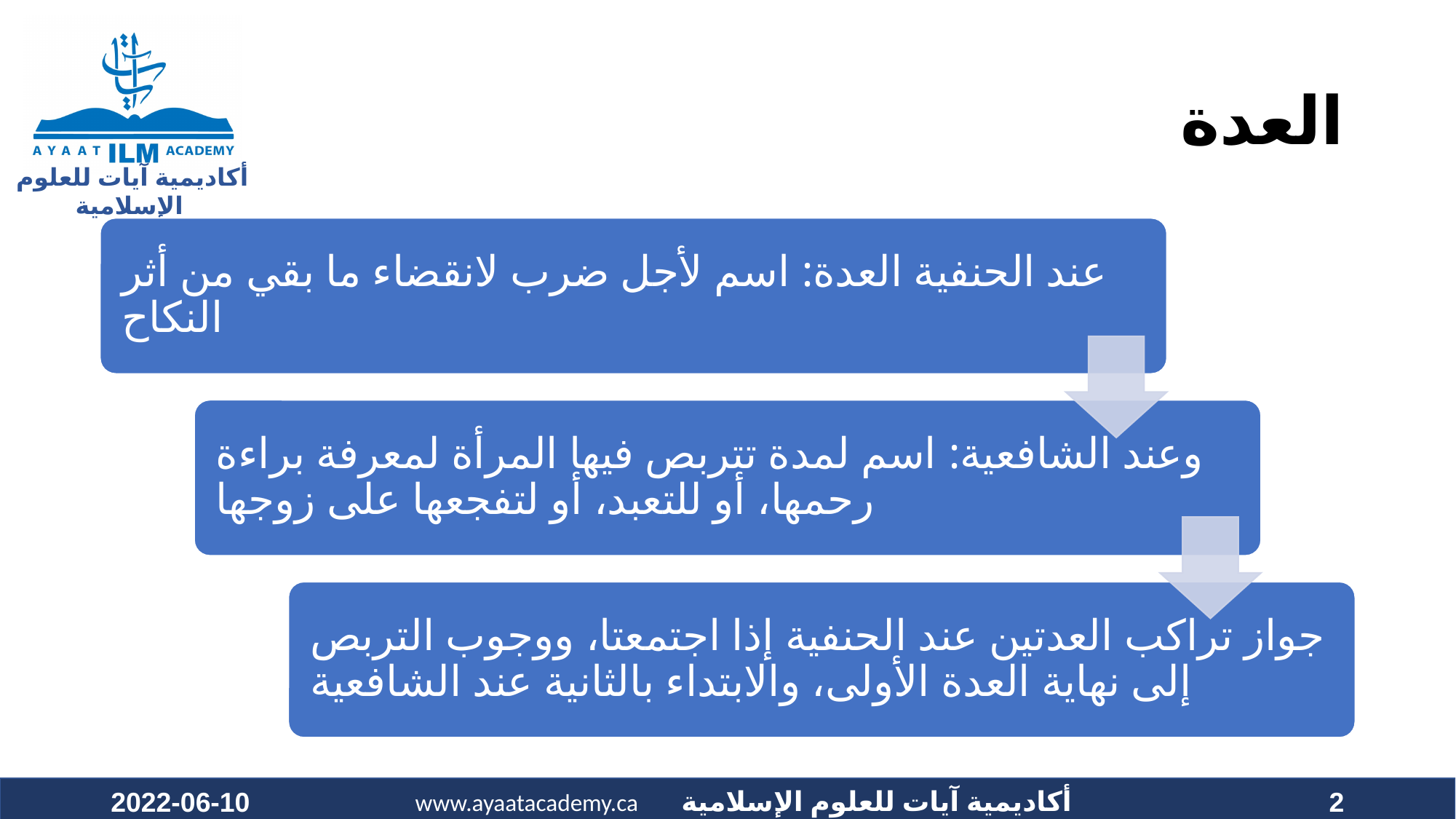

# العدة
عند الحنفية العدة: اسم لأجل ضرب لانقضاء ما بقي من أثر النكاح
وعند الشافعية: اسم لمدة تتربص فيها المرأة لمعرفة براءة رحمها، أو للتعبد، أو لتفجعها على زوجها
جواز تراكب العدتين عند الحنفية إذا اجتمعتا، ووجوب التربص إلى نهاية العدة الأولى، والابتداء بالثانية عند الشافعية

2022-06-10
2